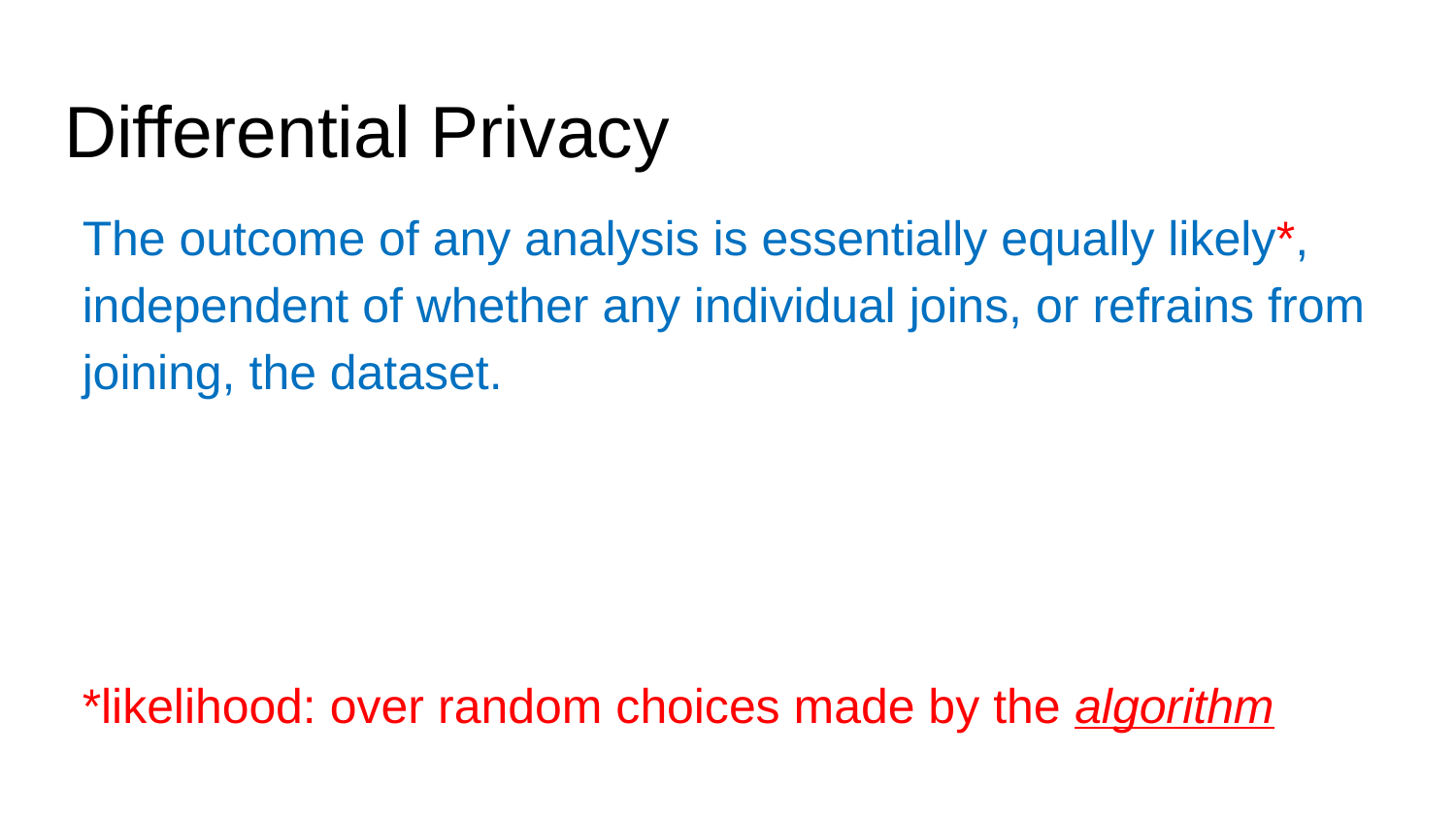

# Differential Privacy
The outcome of any analysis is essentially equally likely*, independent of whether any individual joins, or refrains from joining, the dataset.

*likelihood: over random choices made by the algorithm